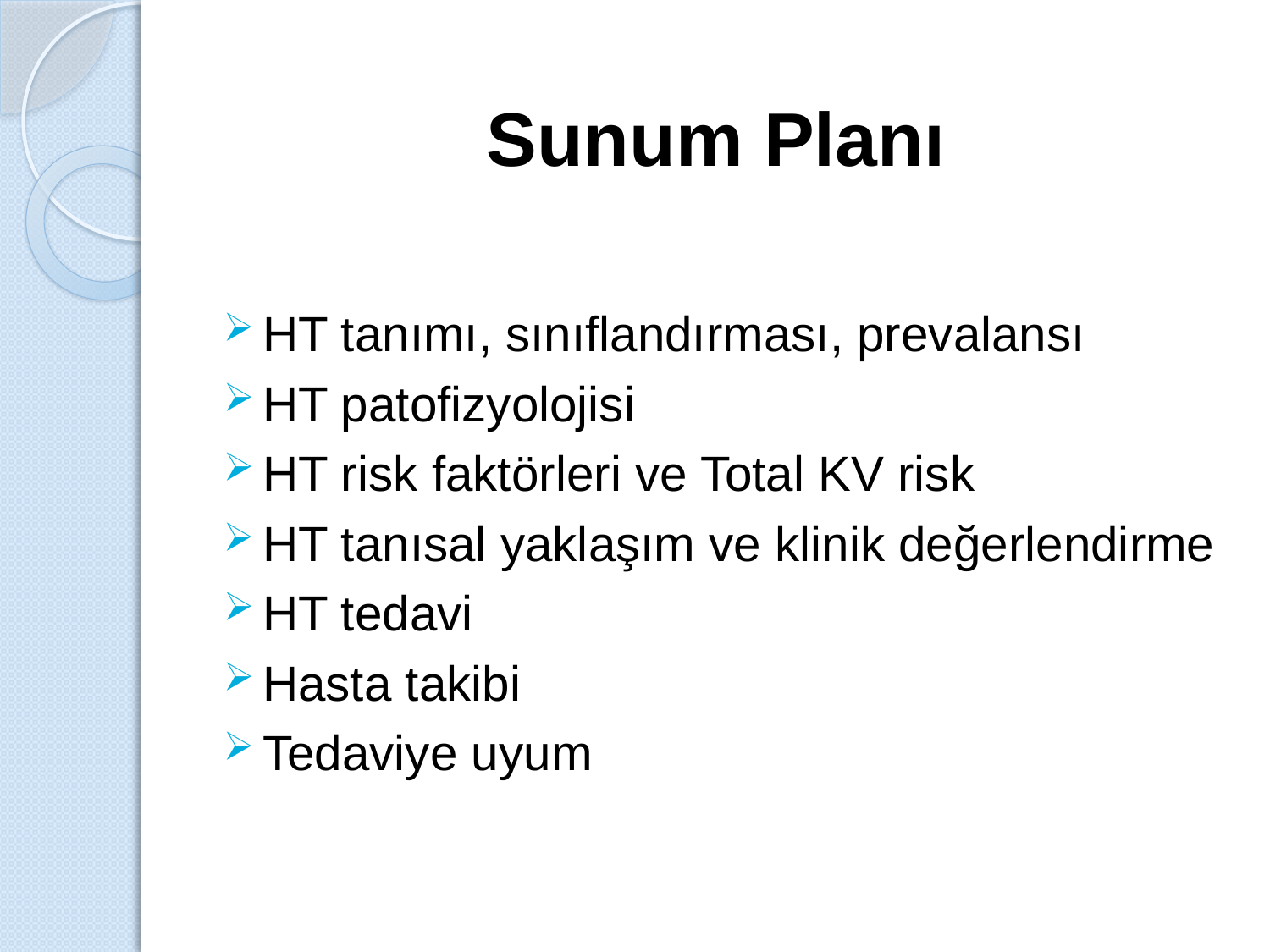

# Sunum Planı
HT tanımı, sınıflandırması, prevalansı
HT patofizyolojisi
HT risk faktörleri ve Total KV risk
HT tanısal yaklaşım ve klinik değerlendirme
HT tedavi
Hasta takibi
Tedaviye uyum